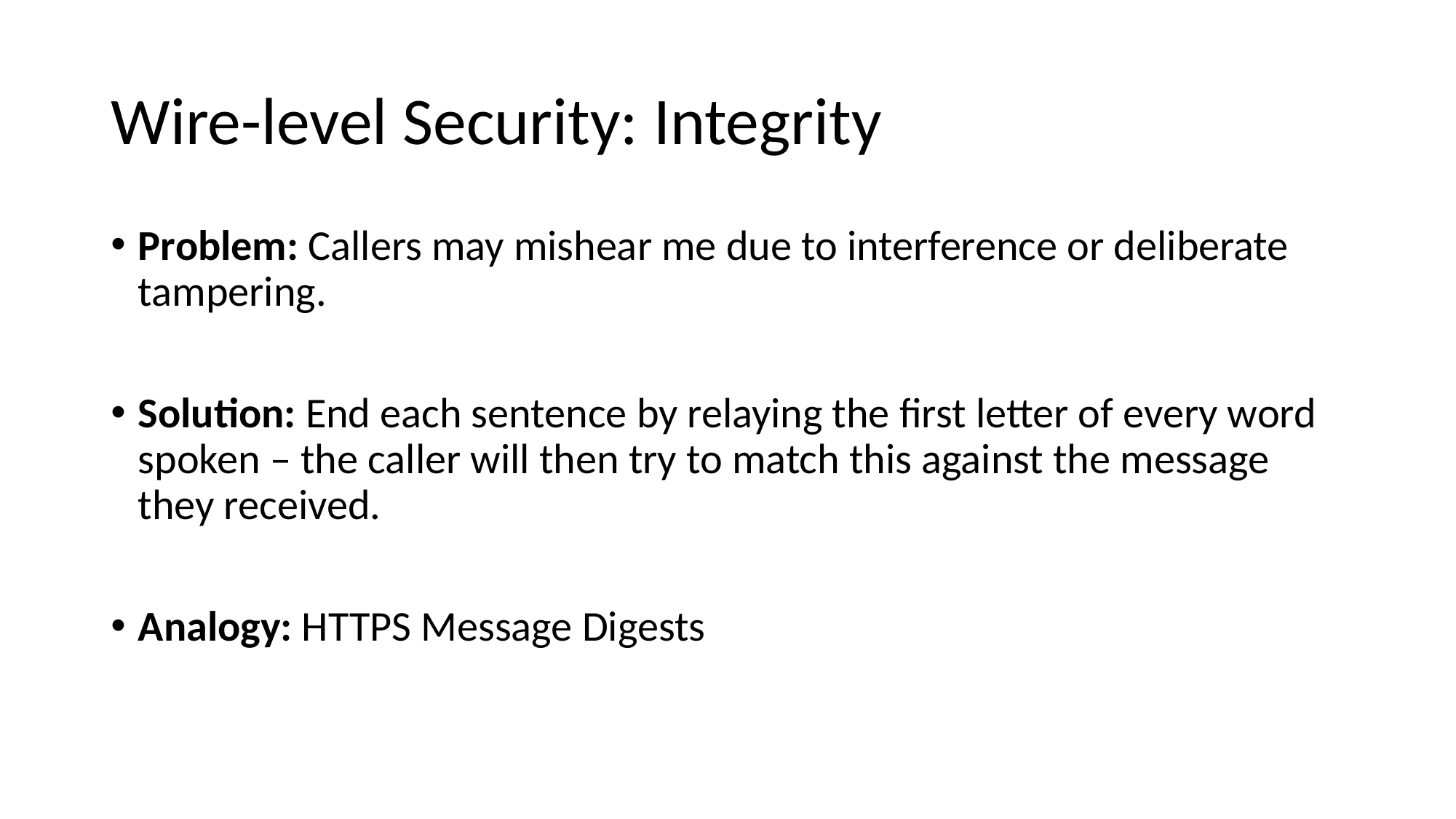

# Wire-level Security: Integrity
Problem: Callers may mishear me due to interference or deliberate tampering.

Solution: End each sentence by relaying the first letter of every word spoken – the caller will then try to match this against the message they received.

Analogy: HTTPS Message Digests